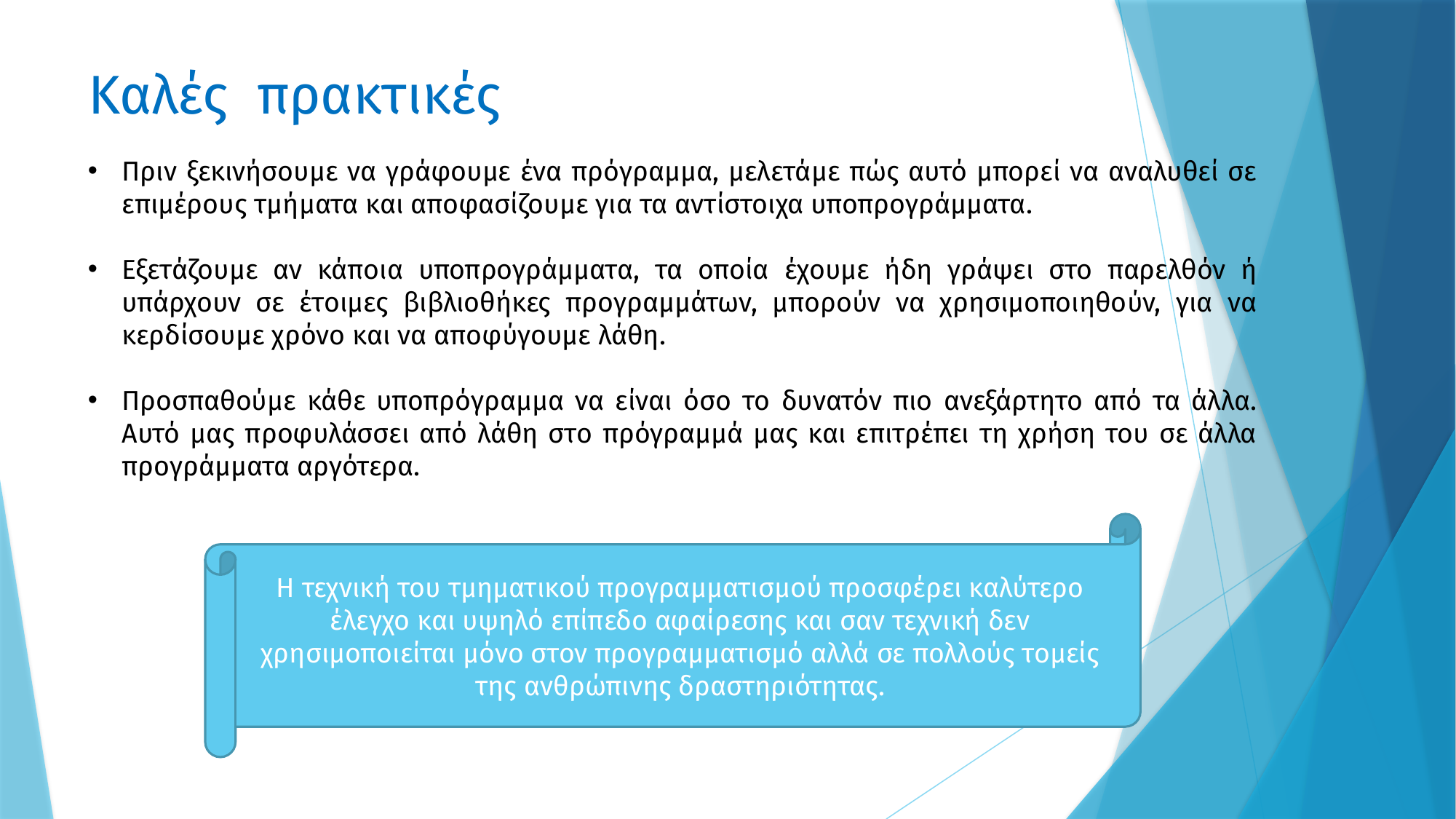

# Καλές  πρακτικές
Πριν ξεκινήσουμε να γράφουμε ένα πρόγραμμα, μελετάμε πώς αυτό μπορεί να αναλυθεί σε επιμέρους τμήματα και αποφασίζουμε για τα αντίστοιχα υποπρογράμματα.

Εξετάζουμε αν κάποια υποπρογράμματα, τα οποία έχουμε ήδη γράψει στο παρελθόν ή υπάρχουν σε έτοιμες βιβλιοθήκες προγραμμάτων, μπορούν να χρησιμοποιηθούν, για να κερδίσουμε χρόνο και να αποφύγουμε λάθη.

Προσπαθούμε κάθε υποπρόγραμμα να είναι όσο το δυνατόν πιο ανεξάρτητο από τα άλλα. Αυτό μας προφυλάσσει από λάθη στο πρόγραμμά μας και επιτρέπει τη χρήση του σε άλλα προγράμματα αργότερα.
Η τεχνική του τμηματικού προγραμματισμού προσφέρει καλύτερο έλεγχο και υψηλό επίπεδο αφαίρεσης και σαν τεχνική δεν χρησιμοποιείται μόνο στον προγραμματισμό αλλά σε πολλούς τομείς της ανθρώπινης δραστηριότητας.